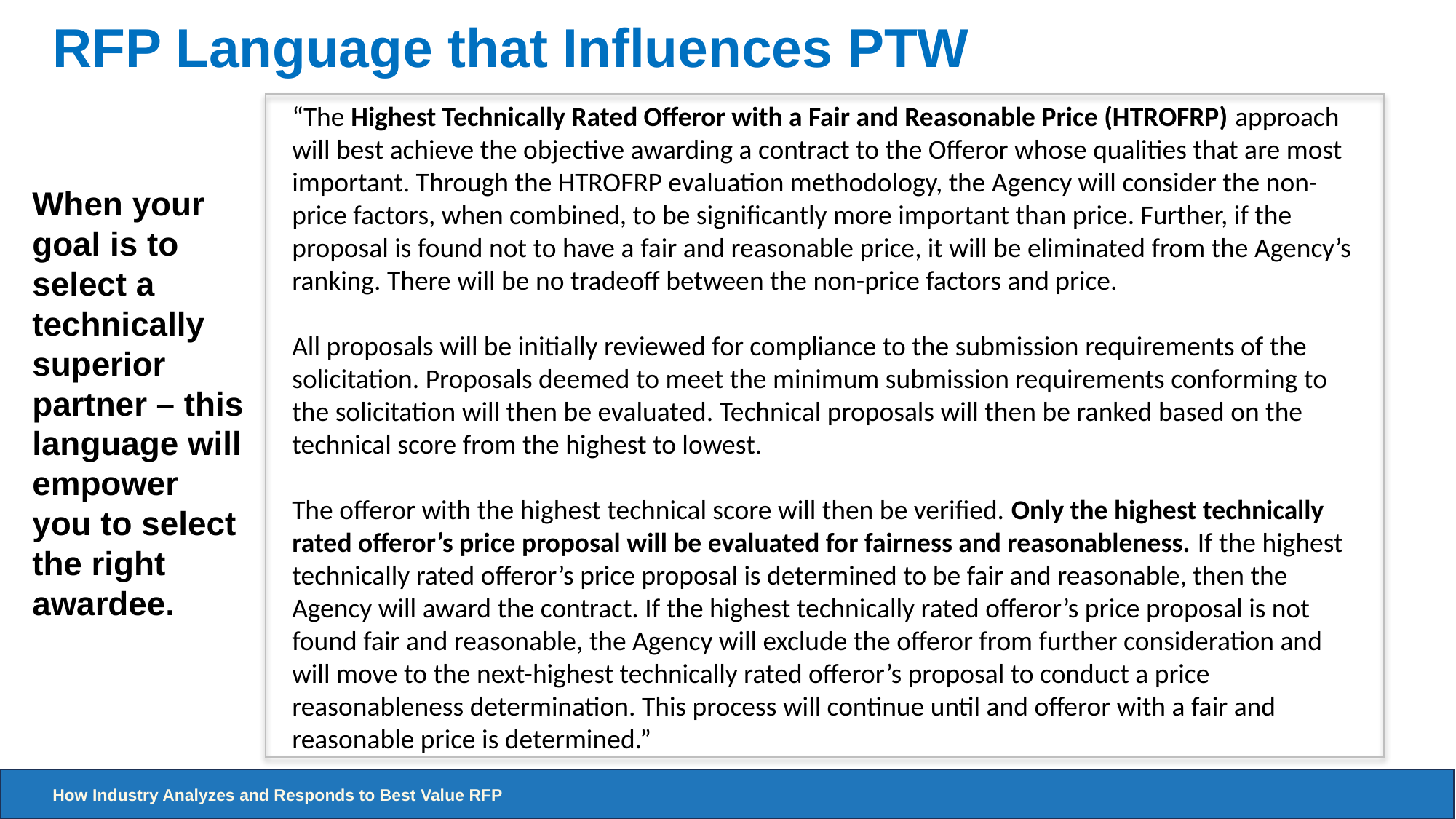

RFP Language that Influences PTW
RFP Language that Influences PTW

“The Highest Technically Rated Offeror with a Fair and Reasonable Price (HTROFRP) approach will best achieve the objective awarding a contract to the Offeror whose qualities that are most important. Through the HTROFRP evaluation methodology, the Agency will consider the non-price factors, when combined, to be significantly more important than price. Further, if the proposal is found not to have a fair and reasonable price, it will be eliminated from the Agency’s ranking. There will be no tradeoff between the non-price factors and price.

All proposals will be initially reviewed for compliance to the submission requirements of the solicitation. Proposals deemed to meet the minimum submission requirements conforming to the solicitation will then be evaluated. Technical proposals will then be ranked based on the technical score from the highest to lowest.

The offeror with the highest technical score will then be verified. Only the highest technically rated offeror’s price proposal will be evaluated for fairness and reasonableness. If the highest technically rated offeror’s price proposal is determined to be fair and reasonable, then the Agency will award the contract. If the highest technically rated offeror’s price proposal is not found fair and reasonable, the Agency will exclude the offeror from further consideration and will move to the next-highest technically rated offeror’s proposal to conduct a price reasonableness determination. This process will continue until and offeror with a fair and reasonable price is determined.”
When your goal is to select a technically superior partner – this language will empower you to select the right awardee.

How Industry Analyzes and Responds to Best Value RFP